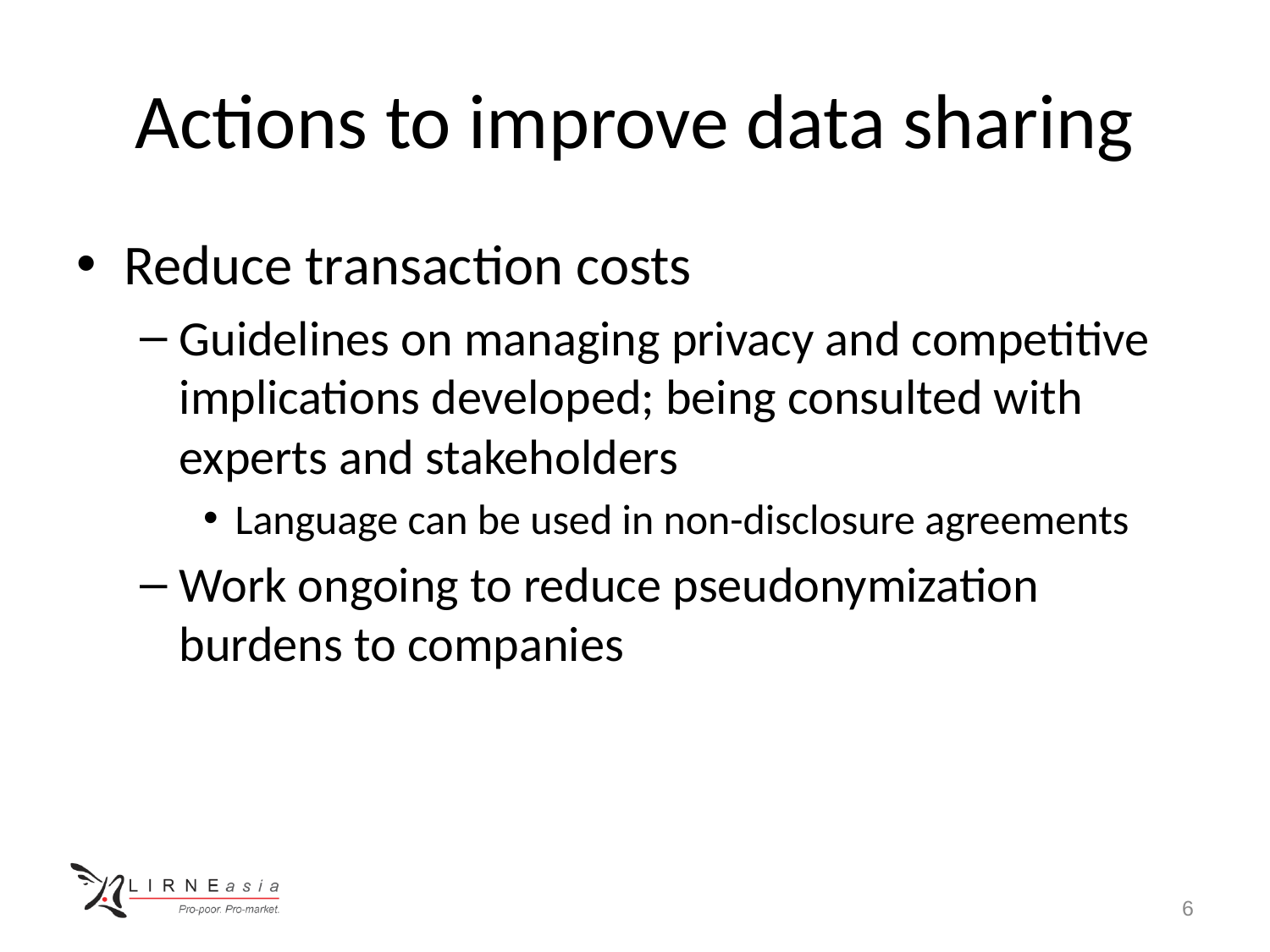

# Actions to improve data sharing
Reduce transaction costs
Guidelines on managing privacy and competitive implications developed; being consulted with experts and stakeholders
Language can be used in non-disclosure agreements
Work ongoing to reduce pseudonymization burdens to companies
6